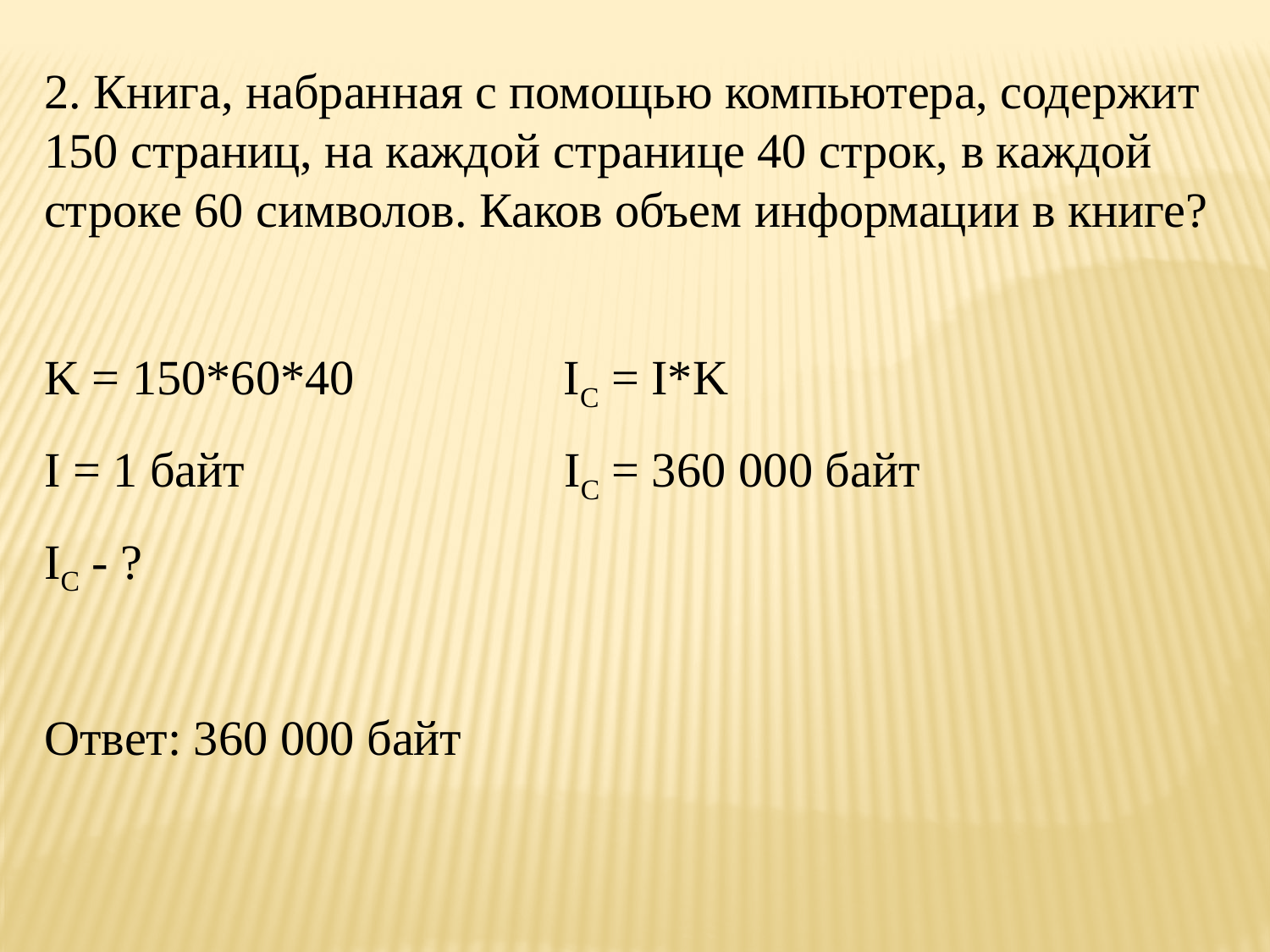

2. Книга, набранная с помощью компьютера, содержит 150 страниц, на каждой странице 40 строк, в каждой строке 60 символов. Каков объем информации в книге?

K = 150*60*40                 IC = I*K
I = 1 байт                          IC = 360 000 байт
IC - ?

Ответ: 360 000 байт